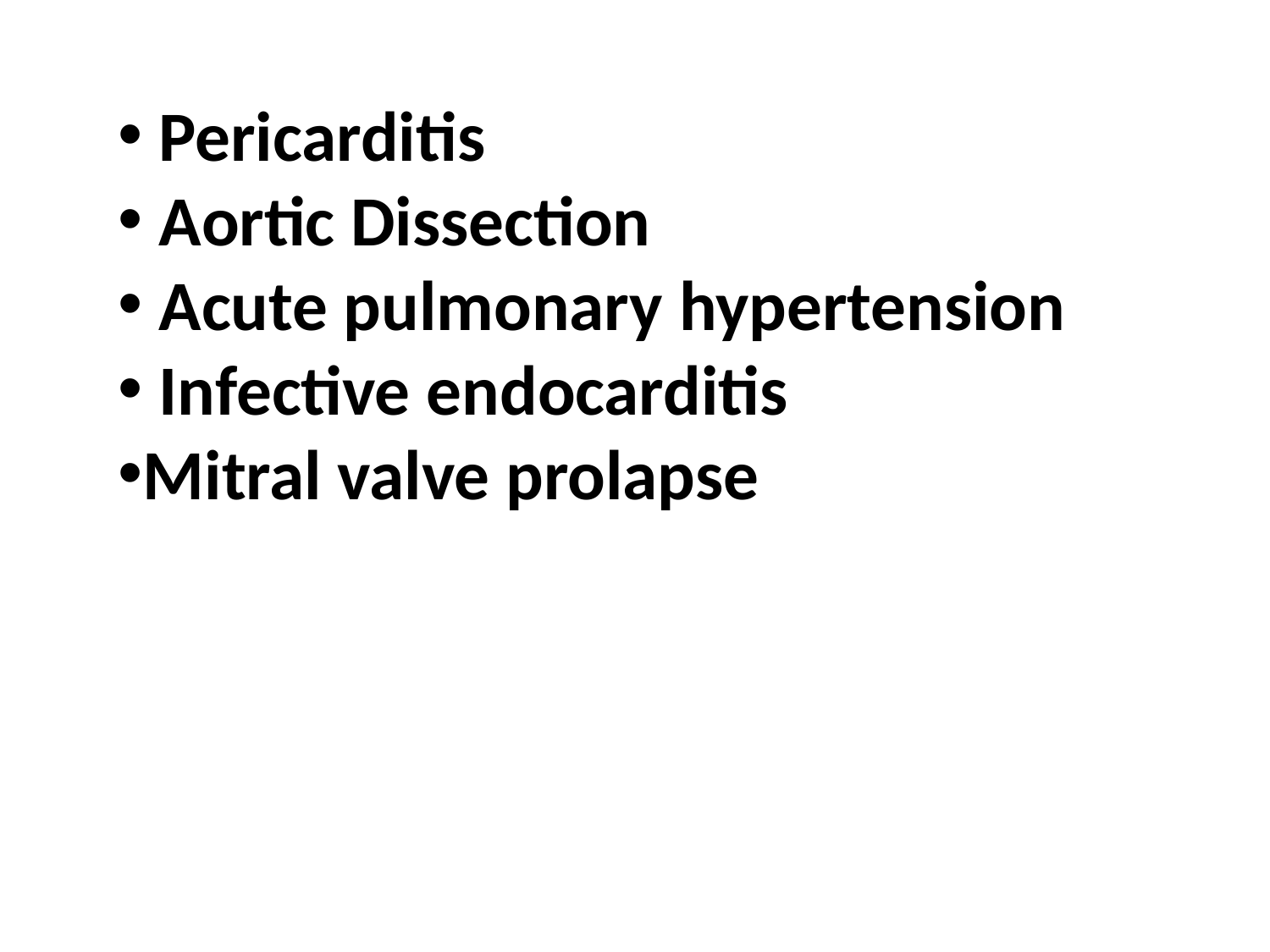

Pericarditis
 Aortic Dissection
 Acute pulmonary hypertension
 Infective endocarditis
Mitral valve prolapse